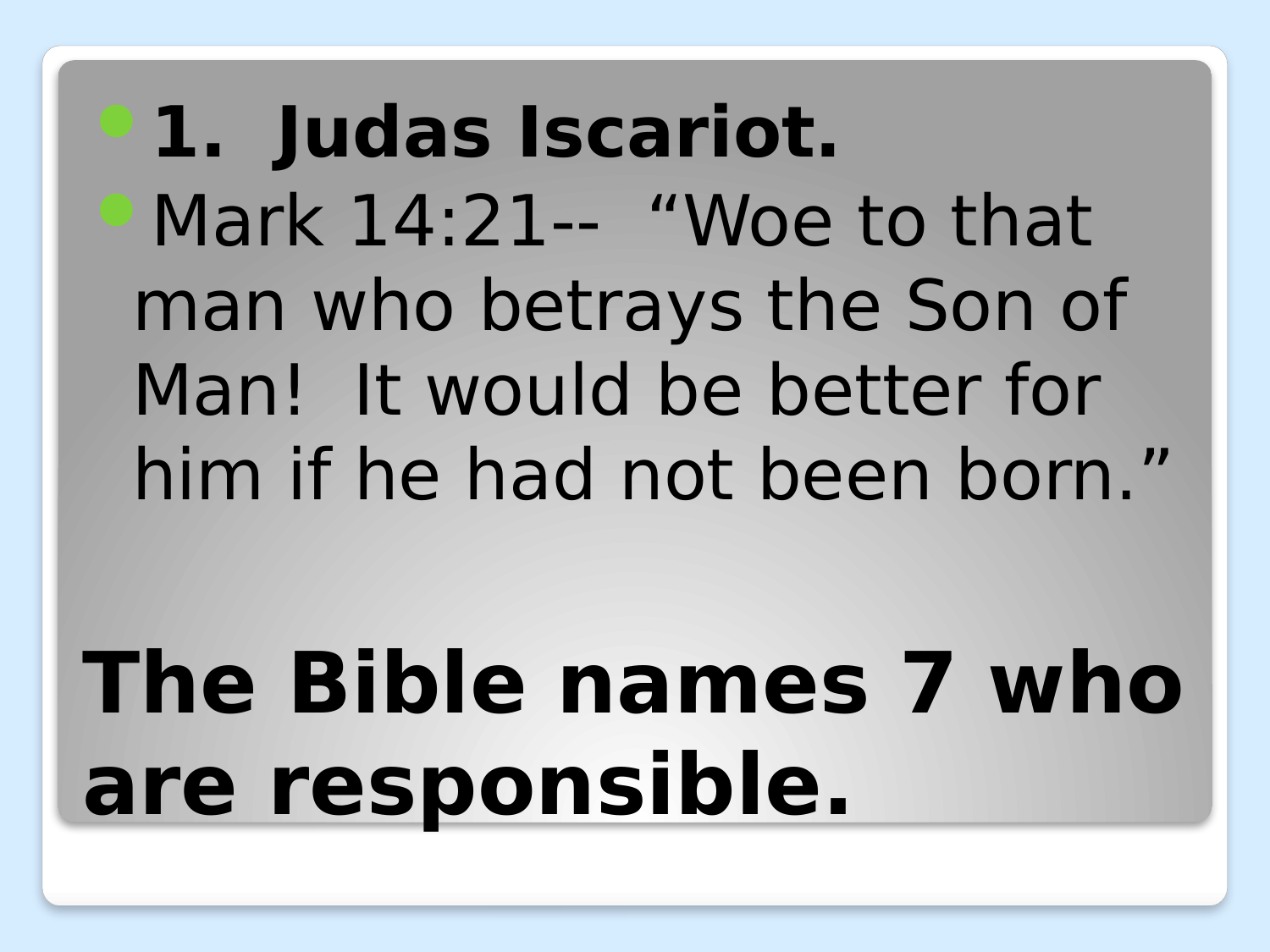

1.  Judas Iscariot.
Mark 14:21--  “Woe to that man who betrays the Son of Man!  It would be better for him if he had not been born.”
# The Bible names 7 who are responsible.